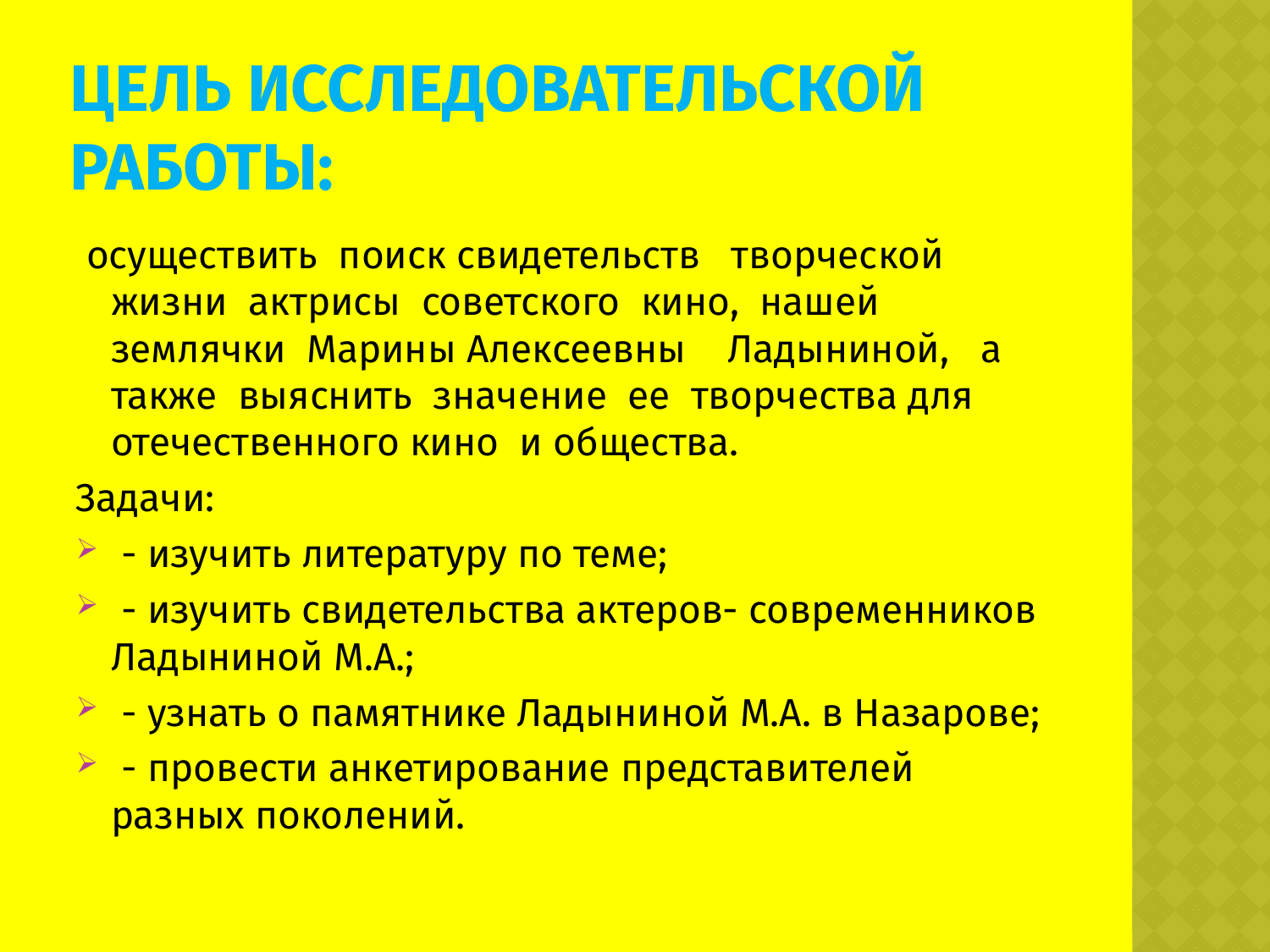

# Цель исследовательской работы:
 осуществить  поиск свидетельств   творческой  жизни  актрисы  советского  кино,  нашей     землячки  Марины Алексеевны    Ладыниной,   а  также  выяснить  значение  ее  творчества для отечественного кино  и общества.
Задачи:
 - изучить литературу по теме;
 - изучить свидетельства актеров- современников Ладыниной М.А.;
 - узнать о памятнике Ладыниной М.А. в Назарове;
 - провести анкетирование представителей разных поколений.